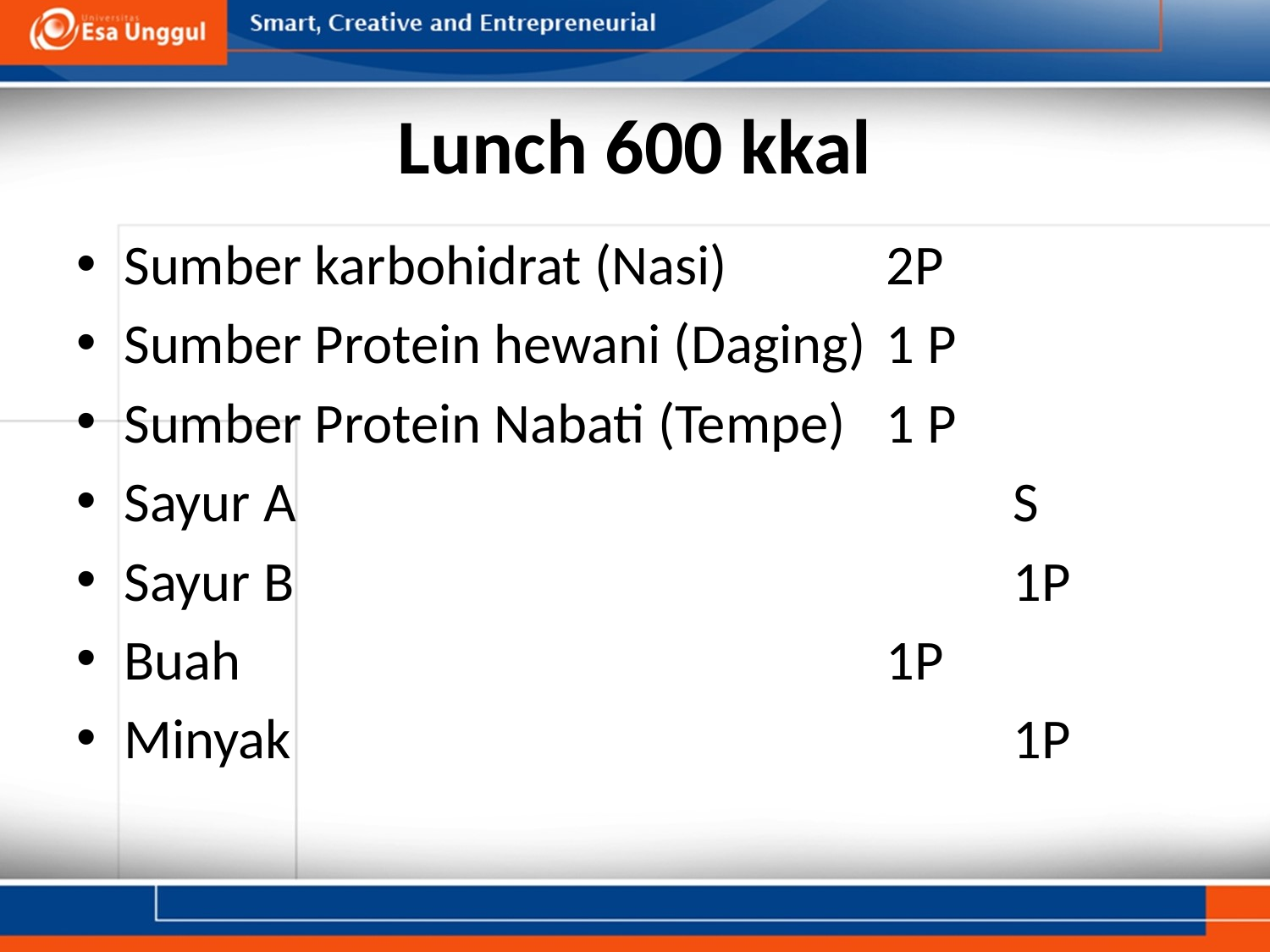

# Lunch 600 kkal
Sumber karbohidrat (Nasi) 		2P
Sumber Protein hewani (Daging)	1 P
Sumber Protein Nabati (Tempe) 	1 P
Sayur A						S
Sayur B						1P
Buah						1P
Minyak						1P